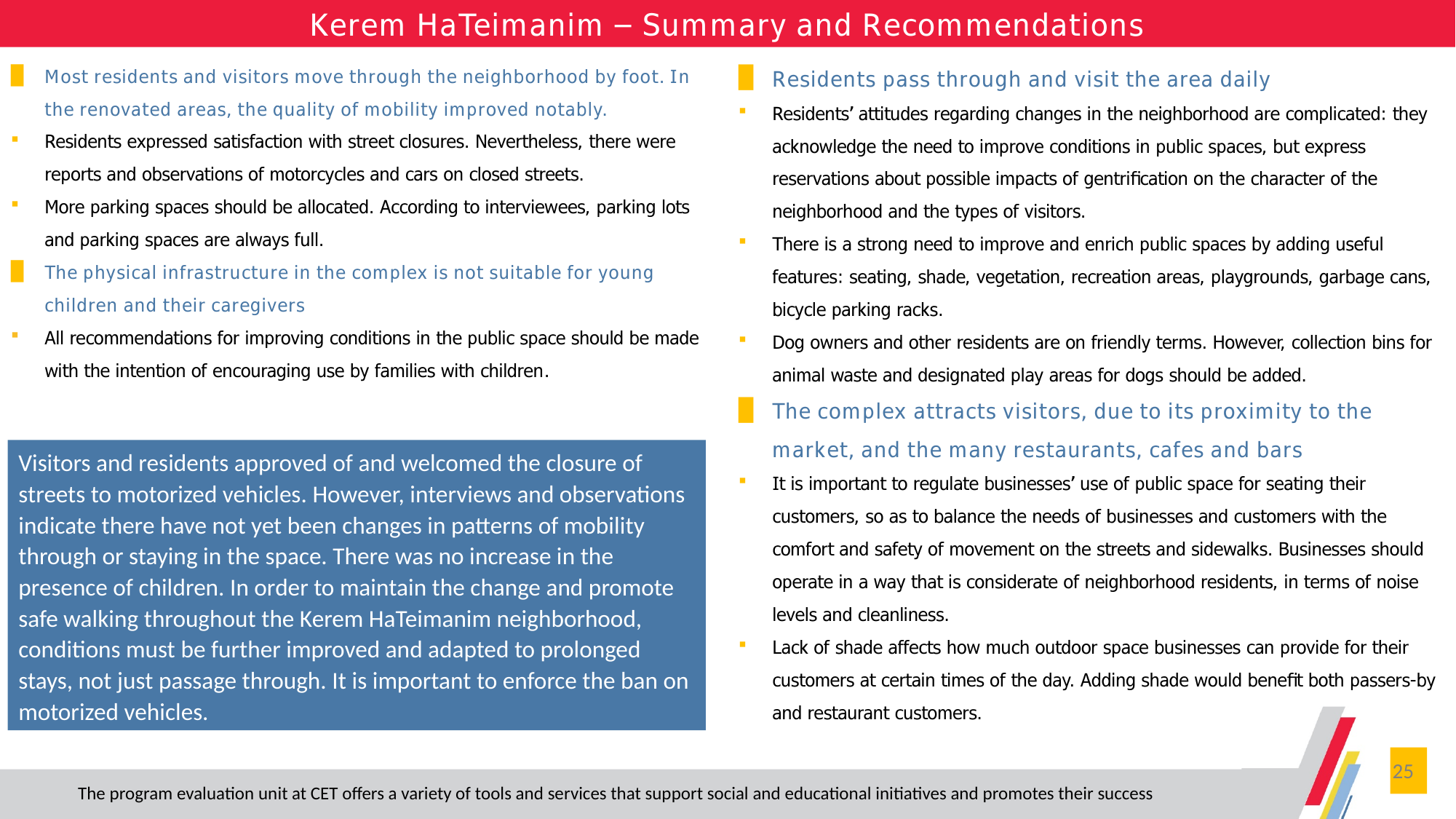

Kerem HaTeimanim – Summary and Recommendations
Residents pass through and visit the area daily
Residents’ attitudes regarding changes in the neighborhood are complicated: they acknowledge the need to improve conditions in public spaces, but express reservations about possible impacts of gentrification on the character of the neighborhood and the types of visitors.
There is a strong need to improve and enrich public spaces by adding useful features: seating, shade, vegetation, recreation areas, playgrounds, garbage cans, bicycle parking racks.
Dog owners and other residents are on friendly terms. However, collection bins for animal waste and designated play areas for dogs should be added.
The complex attracts visitors, due to its proximity to the market, and the many restaurants, cafes and bars
It is important to regulate businesses’ use of public space for seating their customers, so as to balance the needs of businesses and customers with the comfort and safety of movement on the streets and sidewalks. Businesses should operate in a way that is considerate of neighborhood residents, in terms of noise levels and cleanliness.
Lack of shade affects how much outdoor space businesses can provide for their customers at certain times of the day. Adding shade would benefit both passers-by and restaurant customers.
Most residents and visitors move through the neighborhood by foot. In the renovated areas, the quality of mobility improved notably.
Residents expressed satisfaction with street closures. Nevertheless, there were reports and observations of motorcycles and cars on closed streets.
More parking spaces should be allocated. According to interviewees, parking lots and parking spaces are always full.
The physical infrastructure in the complex is not suitable for young children and their caregivers
All recommendations for improving conditions in the public space should be made with the intention of encouraging use by families with children.

Visitors and residents approved of and welcomed the closure of streets to motorized vehicles. However, interviews and observations indicate there have not yet been changes in patterns of mobility through or staying in the space. There was no increase in the presence of children. In order to maintain the change and promote safe walking throughout the Kerem HaTeimanim neighborhood, conditions must be further improved and adapted to prolonged stays, not just passage through. It is important to enforce the ban on motorized vehicles.
25